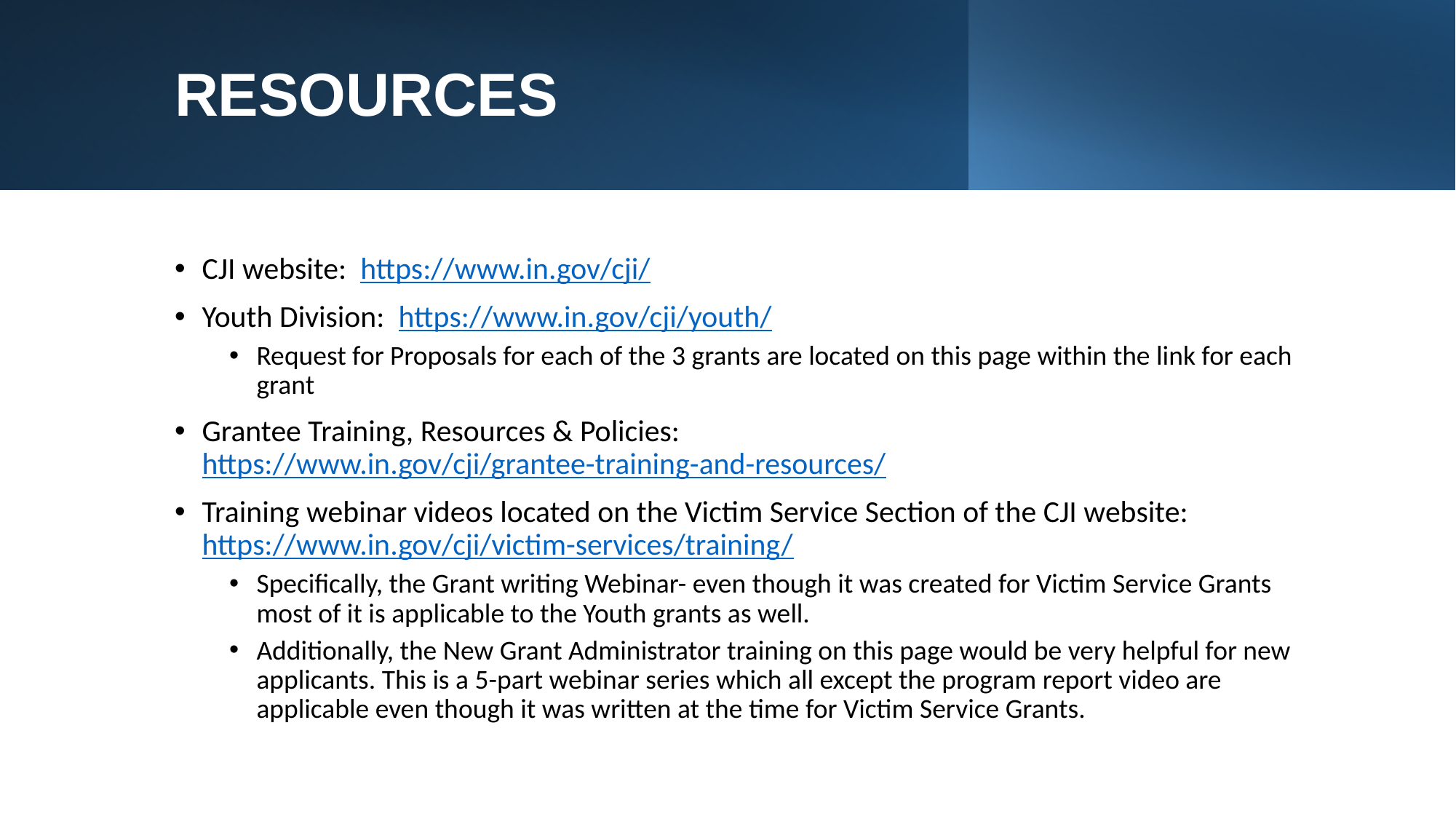

# RESOURCES
CJI website:  https://www.in.gov/cji/
Youth Division:  https://www.in.gov/cji/youth/
Request for Proposals for each of the 3 grants are located on this page within the link for each grant
Grantee Training, Resources & Policies:  https://www.in.gov/cji/grantee-training-and-resources/
Training webinar videos located on the Victim Service Section of the CJI website:  https://www.in.gov/cji/victim-services/training/
Specifically, the Grant writing Webinar- even though it was created for Victim Service Grants most of it is applicable to the Youth grants as well.
Additionally, the New Grant Administrator training on this page would be very helpful for new applicants. This is a 5-part webinar series which all except the program report video are applicable even though it was written at the time for Victim Service Grants.